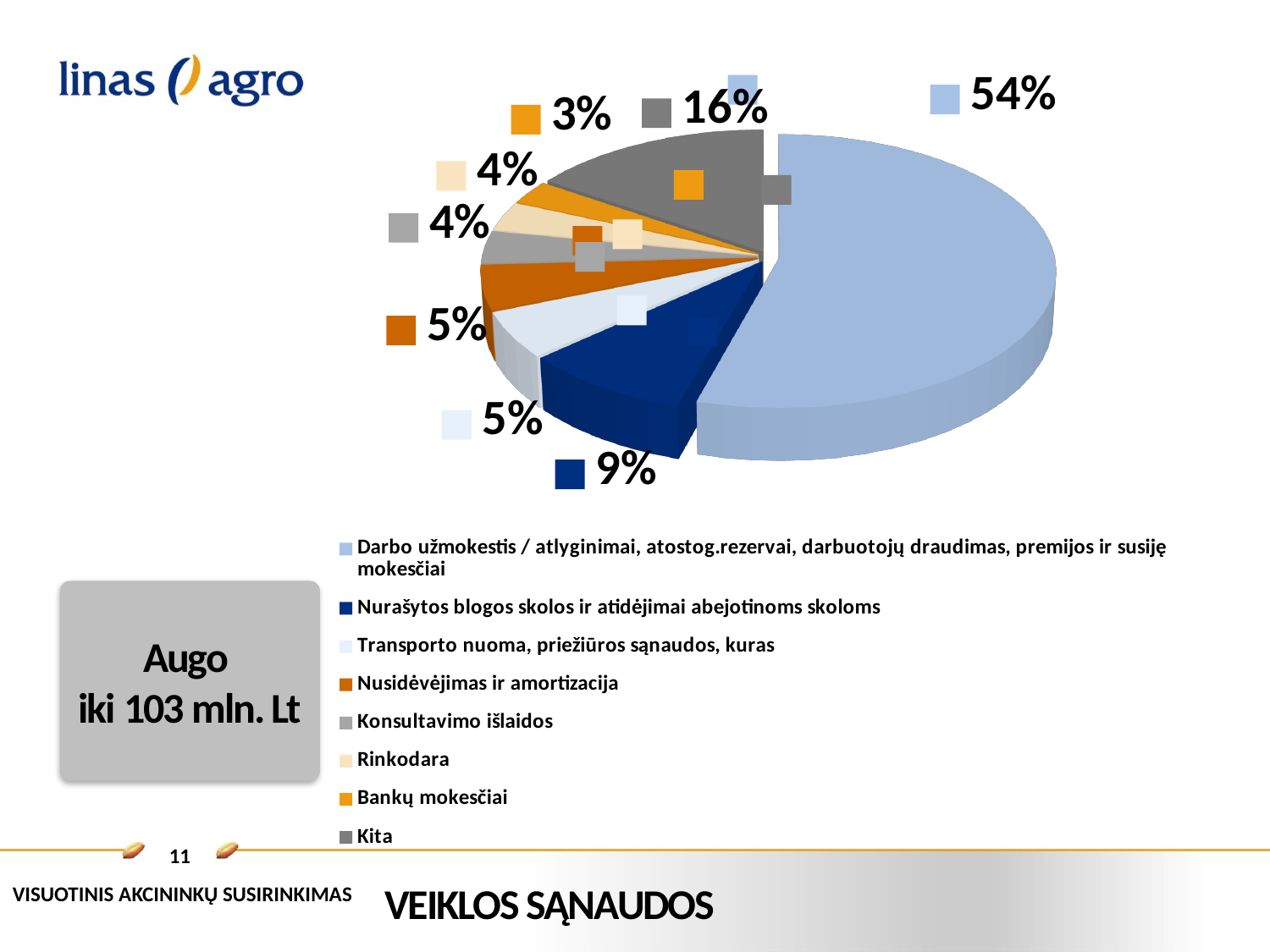

[unsupported chart]

Augo
iki 103 mln. Lt
# Veiklos sąnaudos